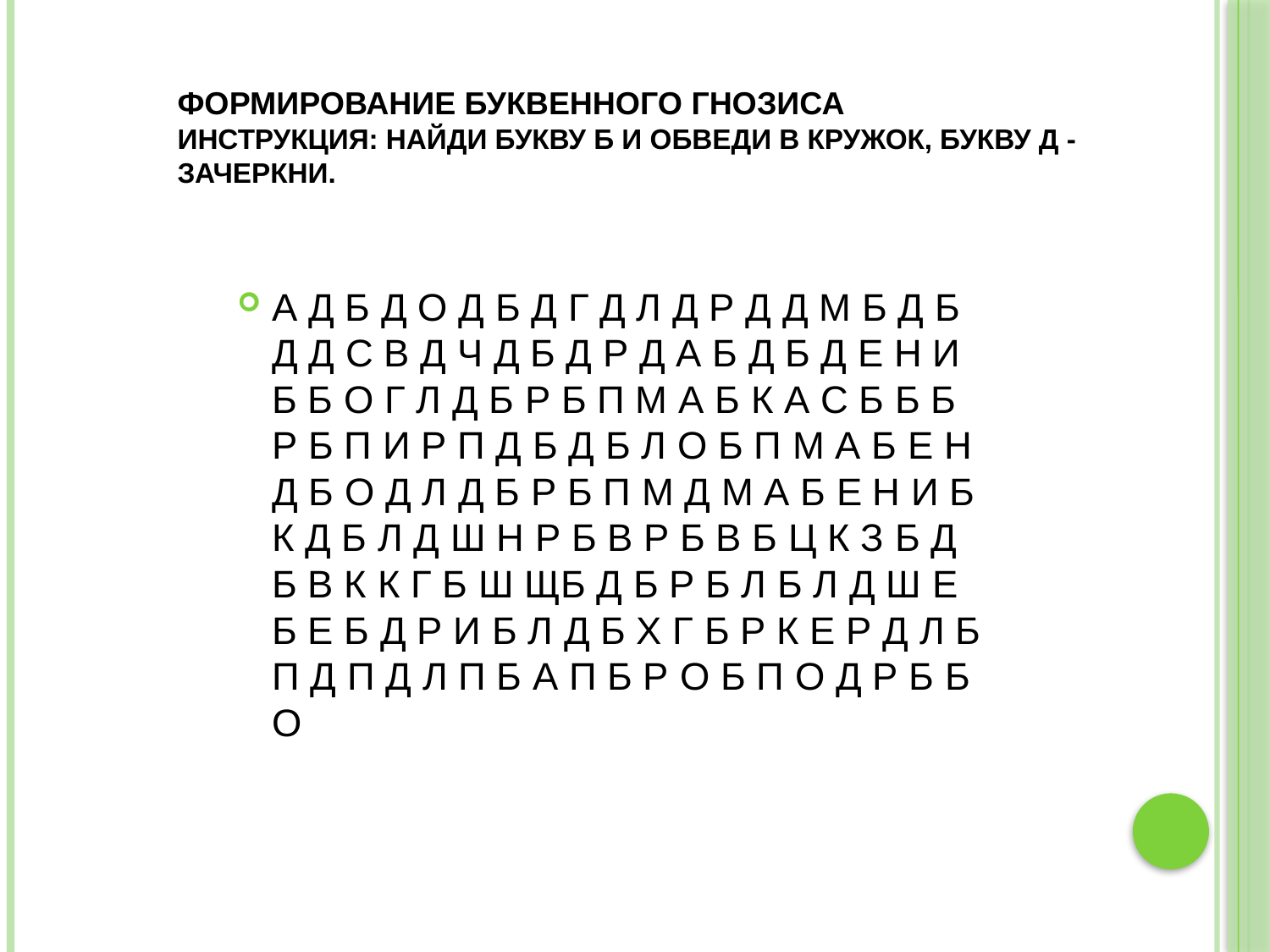

# ФОРМИРОВАНИЕ БУКВЕННОГО ГНОЗИСА Инструкция: найди букву Б и обведи в кружок, букву Д - зачеркни.
А Д Б Д О Д Б Д Г Д Л Д Р Д Д М Б Д Б Д Д С В Д Ч Д Б Д Р Д А Б Д Б Д Е Н И Б Б О Г Л Д Б Р Б П М А Б К А С Б Б Б Р Б П И Р П Д Б Д Б Л О Б П М А Б Е Н Д Б О Д Л Д Б Р Б П М Д М А Б Е Н И Б К Д Б Л Д Ш Н Р Б В Р Б В Б Ц К З Б Д Б В К К Г Б Ш ЩБ Д Б Р Б Л Б Л Д Ш Е Б Е Б Д Р И Б Л Д Б Х Г Б Р К Е Р Д Л Б П Д П Д Л П Б А П Б Р О Б П О Д Р Б Б О